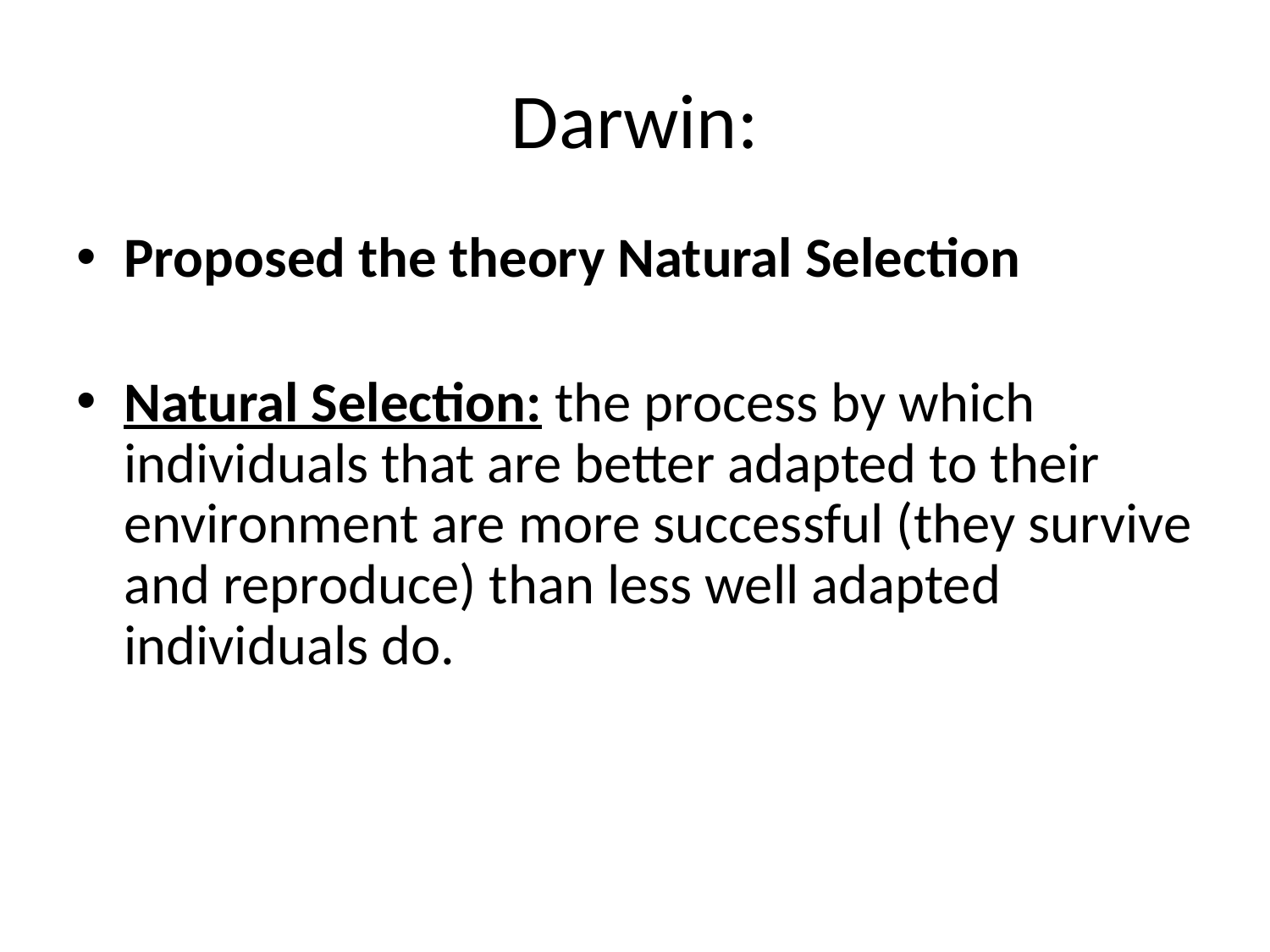

# Darwin:
Proposed the theory Natural Selection

Natural Selection: the process by which individuals that are better adapted to their environment are more successful (they survive and reproduce) than less well adapted individuals do.